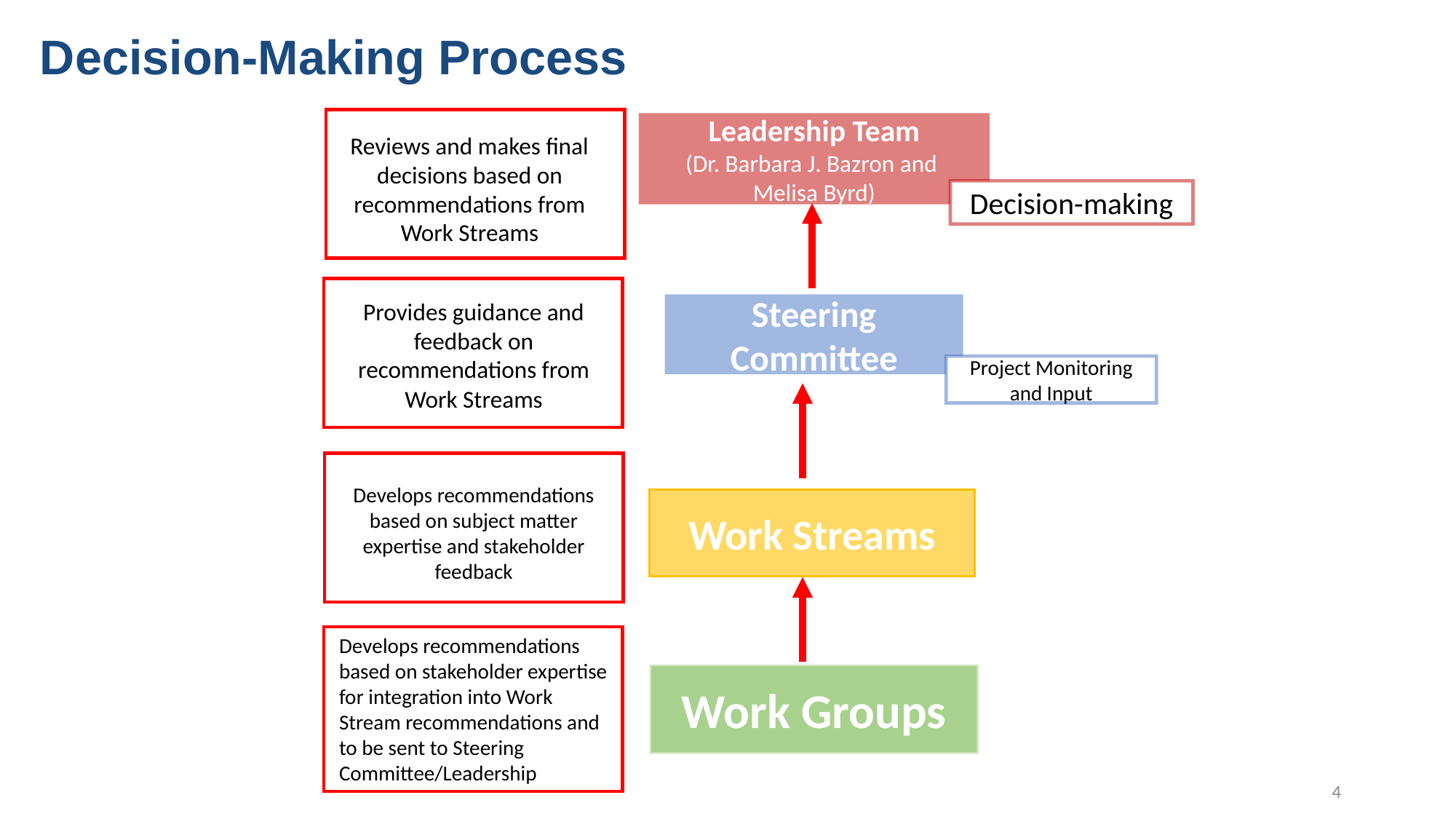

Decision-Making Process

Leadership Team
(Dr. Barbara J. Bazron and
Melisa Byrd)
Decision-making
Reviews and makes final decisions based on recommendations from Work Streams

Provides guidance and feedback on recommendations from Work Streams
Steering Committee
Project Monitoring and Input

Develops recommendations based on subject matter expertise and stakeholder feedback
Work Streams

Develops recommendations based on stakeholder expertise for integration into Work Stream recommendations and to be sent to Steering Committee/Leadership
Work Groups

4